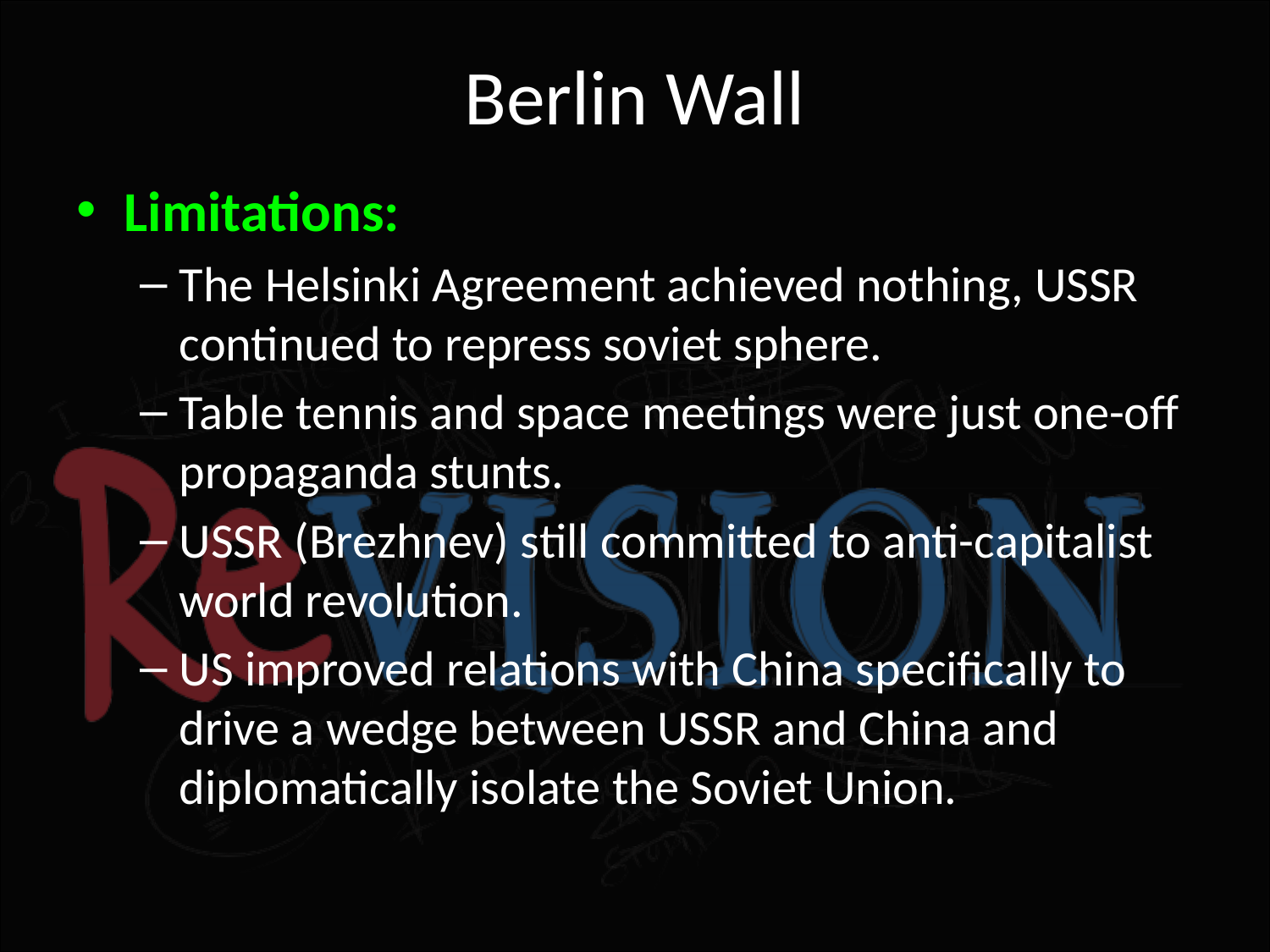

# Berlin Wall
Limitations:
The Helsinki Agreement achieved nothing, USSR continued to repress soviet sphere.
Table tennis and space meetings were just one-off propaganda stunts.
USSR (Brezhnev) still committed to anti-capitalist world revolution.
US improved relations with China specifically to drive a wedge between USSR and China and diplomatically isolate the Soviet Union.